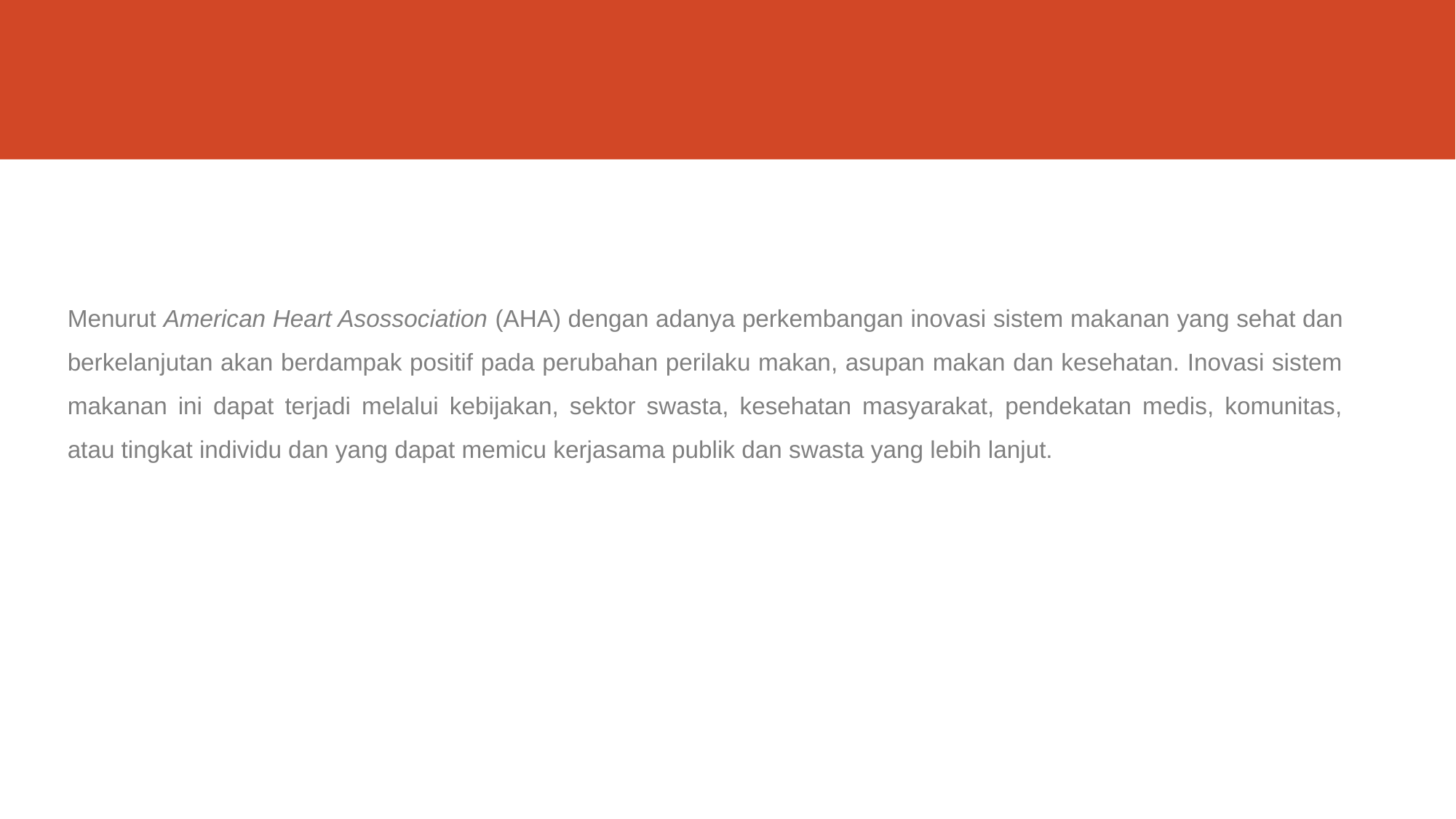

#
Menurut American Heart Asossociation (AHA) dengan adanya perkembangan inovasi sistem makanan yang sehat dan berkelanjutan akan berdampak positif pada perubahan perilaku makan, asupan makan dan kesehatan. Inovasi sistem makanan ini dapat terjadi melalui kebijakan, sektor swasta, kesehatan masyarakat, pendekatan medis, komunitas, atau tingkat individu dan yang dapat memicu kerjasama publik dan swasta yang lebih lanjut.